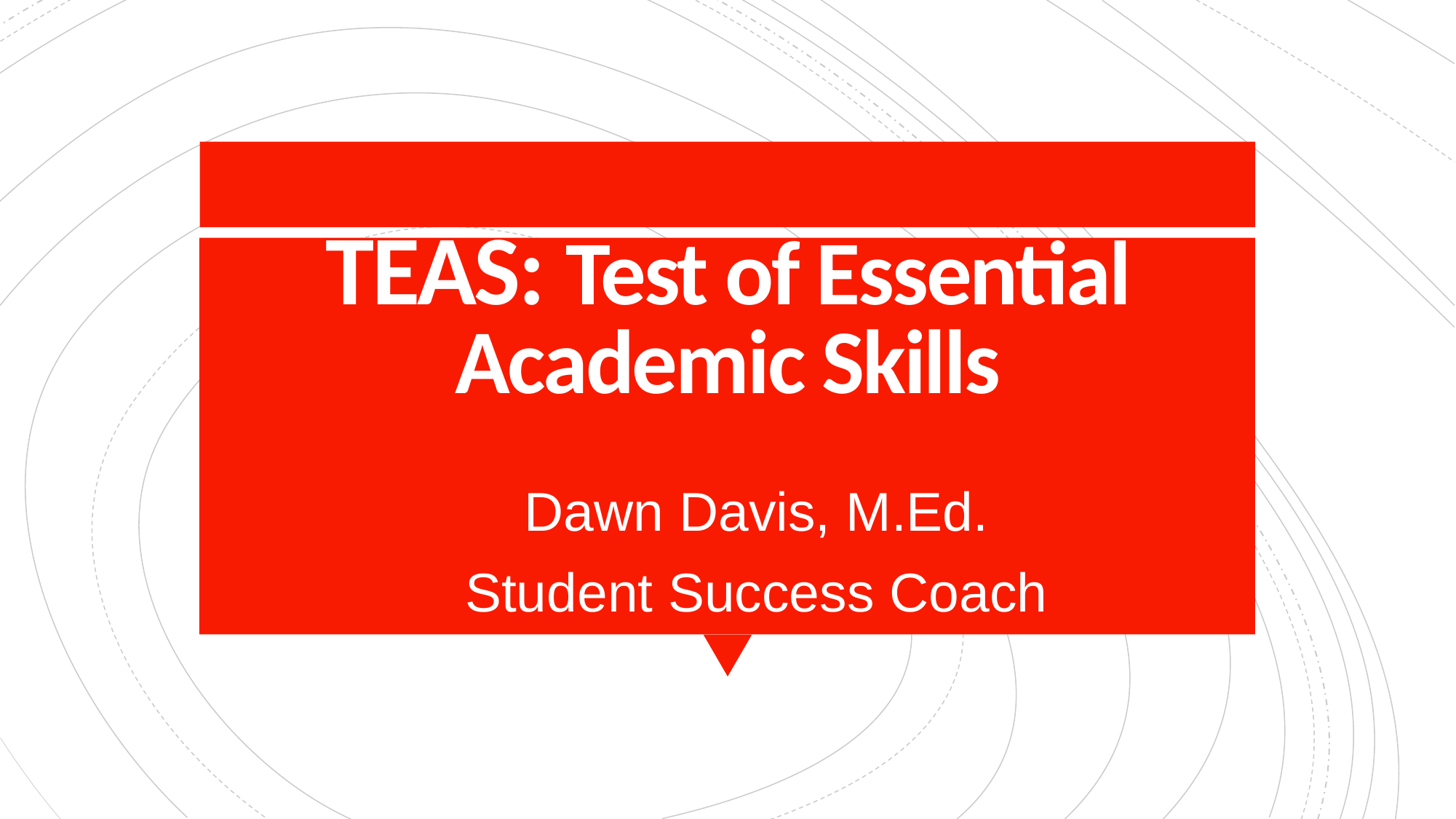

# TEAS: Test of Essential Academic Skills
Dawn Davis, M.Ed.
Student Success Coach